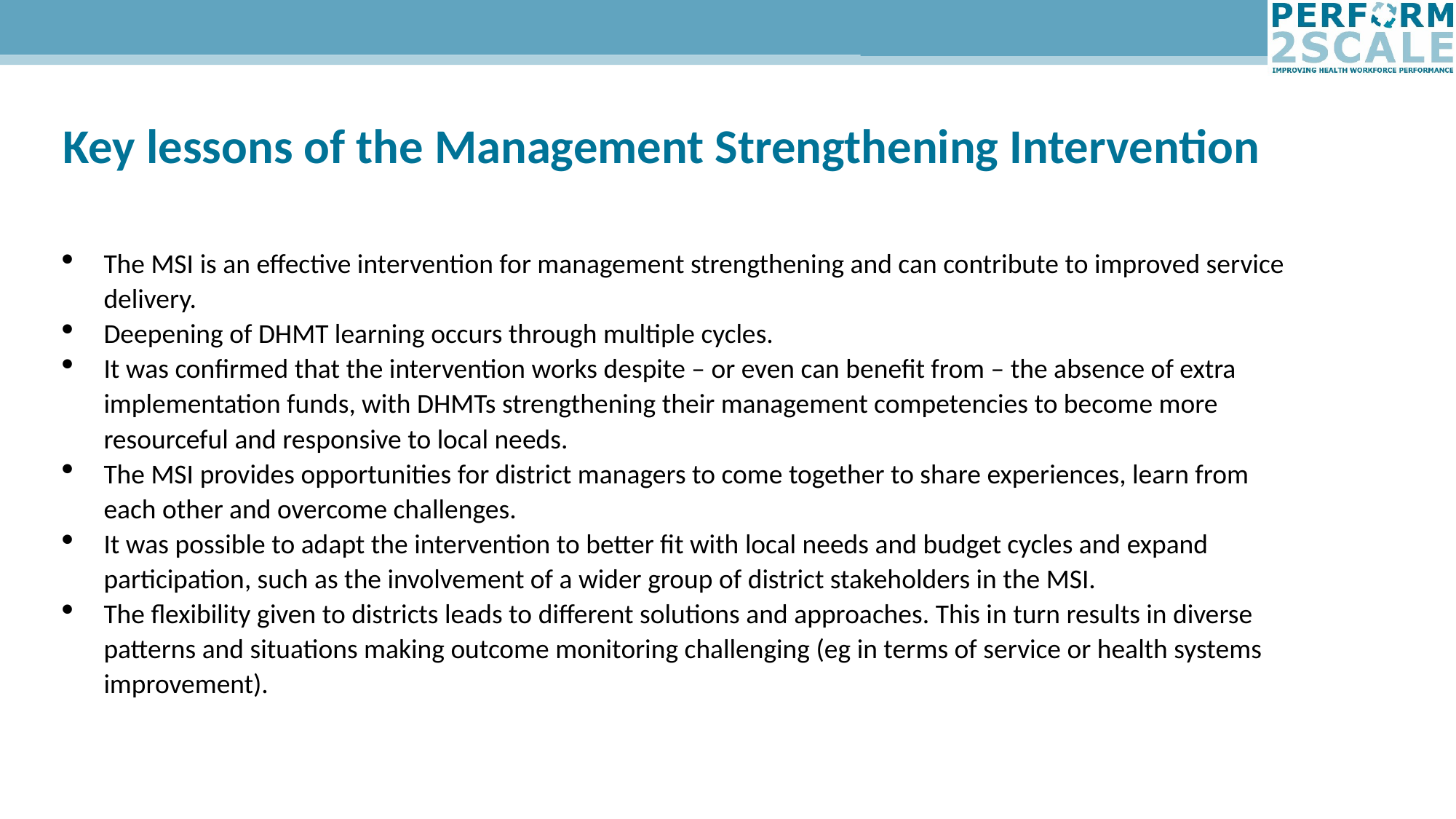

Key lessons of the Management Strengthening Intervention
The MSI is an effective intervention for management strengthening and can contribute to improved service delivery.
Deepening of DHMT learning occurs through multiple cycles.
It was confirmed that the intervention works despite – or even can benefit from – the absence of extra implementation funds, with DHMTs strengthening their management competencies to become more resourceful and responsive to local needs.
The MSI provides opportunities for district managers to come together to share experiences, learn from each other and overcome challenges.
It was possible to adapt the intervention to better fit with local needs and budget cycles and expand participation, such as the involvement of a wider group of district stakeholders in the MSI.
The flexibility given to districts leads to different solutions and approaches. This in turn results in diverse patterns and situations making outcome monitoring challenging (eg in terms of service or health systems improvement).